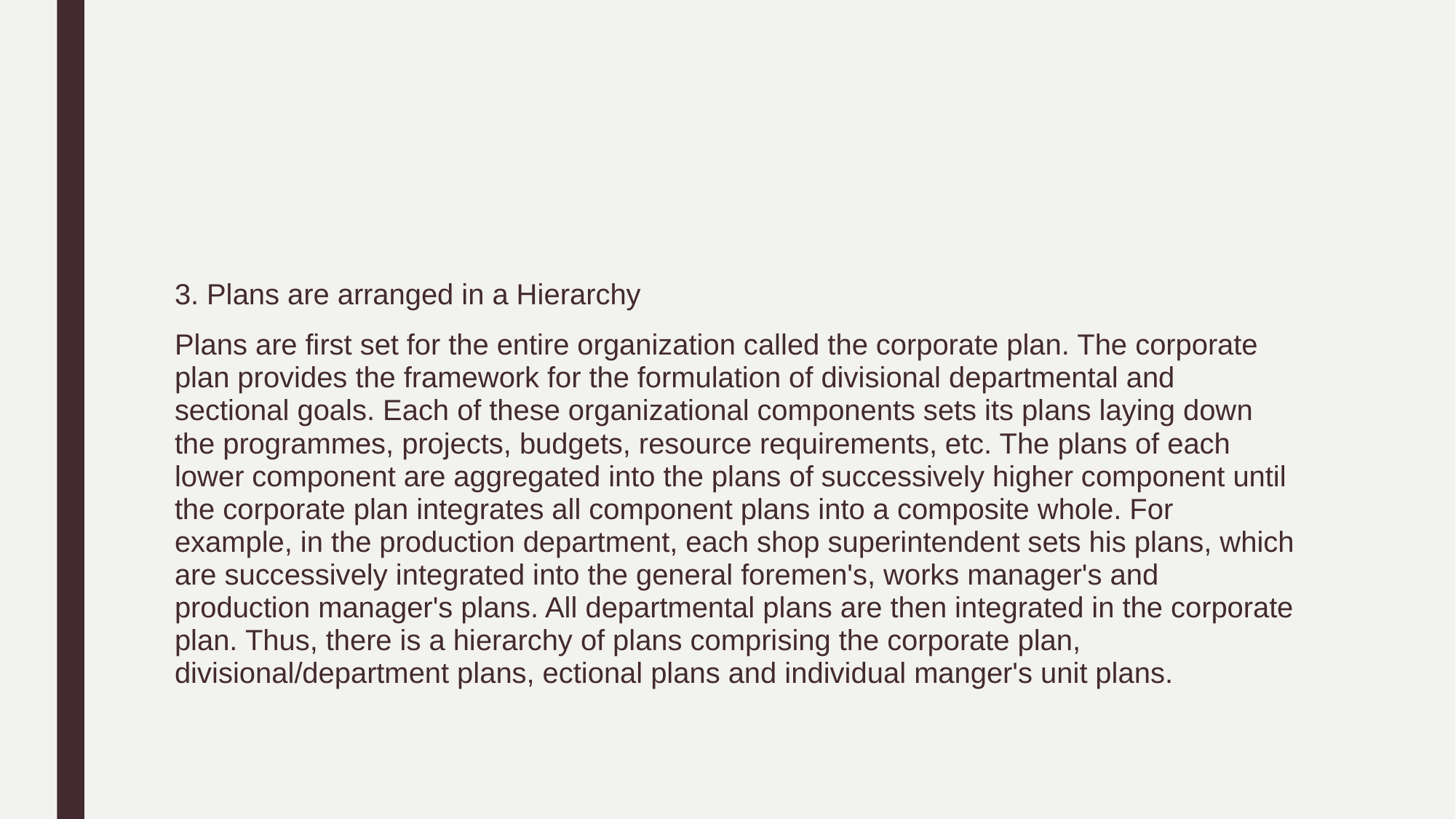

#
3. Plans are arranged in a Hierarchy
Plans are first set for the entire organization called the corporate plan. The corporate plan provides the framework for the formulation of divisional departmental and sectional goals. Each of these organizational components sets its plans laying down the programmes, projects, budgets, resource requirements, etc. The plans of each lower component are aggregated into the plans of successively higher component until the corporate plan integrates all component plans into a composite whole. For example, in the production department, each shop superintendent sets his plans, which are successively integrated into the general foremen's, works manager's and production manager's plans. All departmental plans are then integrated in the corporate plan. Thus, there is a hierarchy of plans comprising the corporate plan, divisional/department plans, ectional plans and individual manger's unit plans.